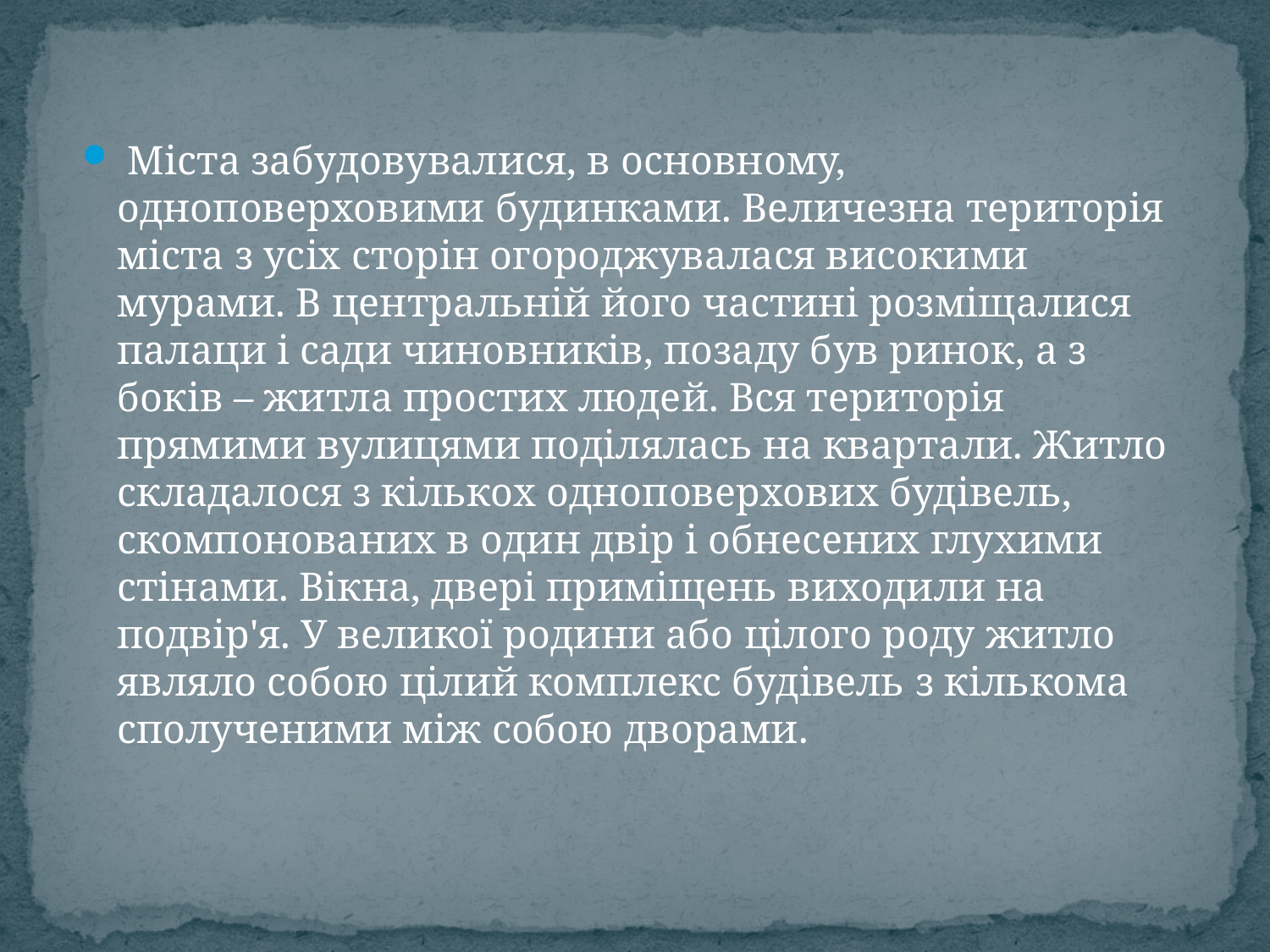

#
 Міста забудовувалися, в основному, одноповерховими будинками. Величезна територія міста з усіх сторін огороджувалася високими мурами. В центральній його частині розміщалися палаци і сади чиновників, позаду був ринок, а з боків – житла простих людей. Вся територія прямими вулицями поділялась на квартали. Житло складалося з кількох одноповерхових будівель, скомпонованих в один двір і обнесених глухими стінами. Вікна, двері приміщень виходили на подвір'я. У великої родини або цілого роду житло являло собою цілий комплекс будівель з кількома сполученими між собою дворами.